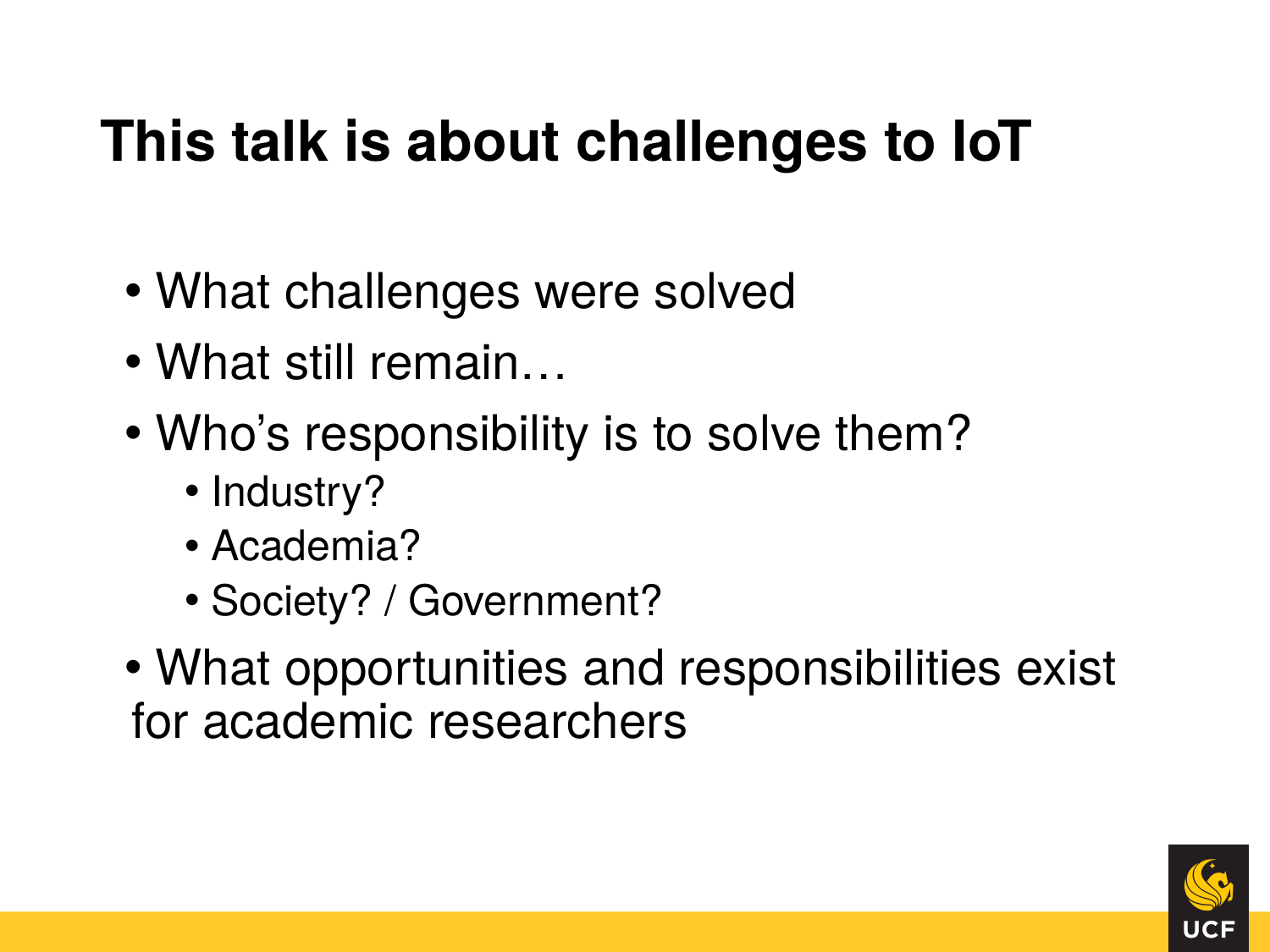

# This talk is about challenges to IoT
 What challenges were solved
 What still remain…
 Who’s responsibility is to solve them?
 Industry?
 Academia?
 Society? / Government?
 What opportunities and responsibilities exist for academic researchers